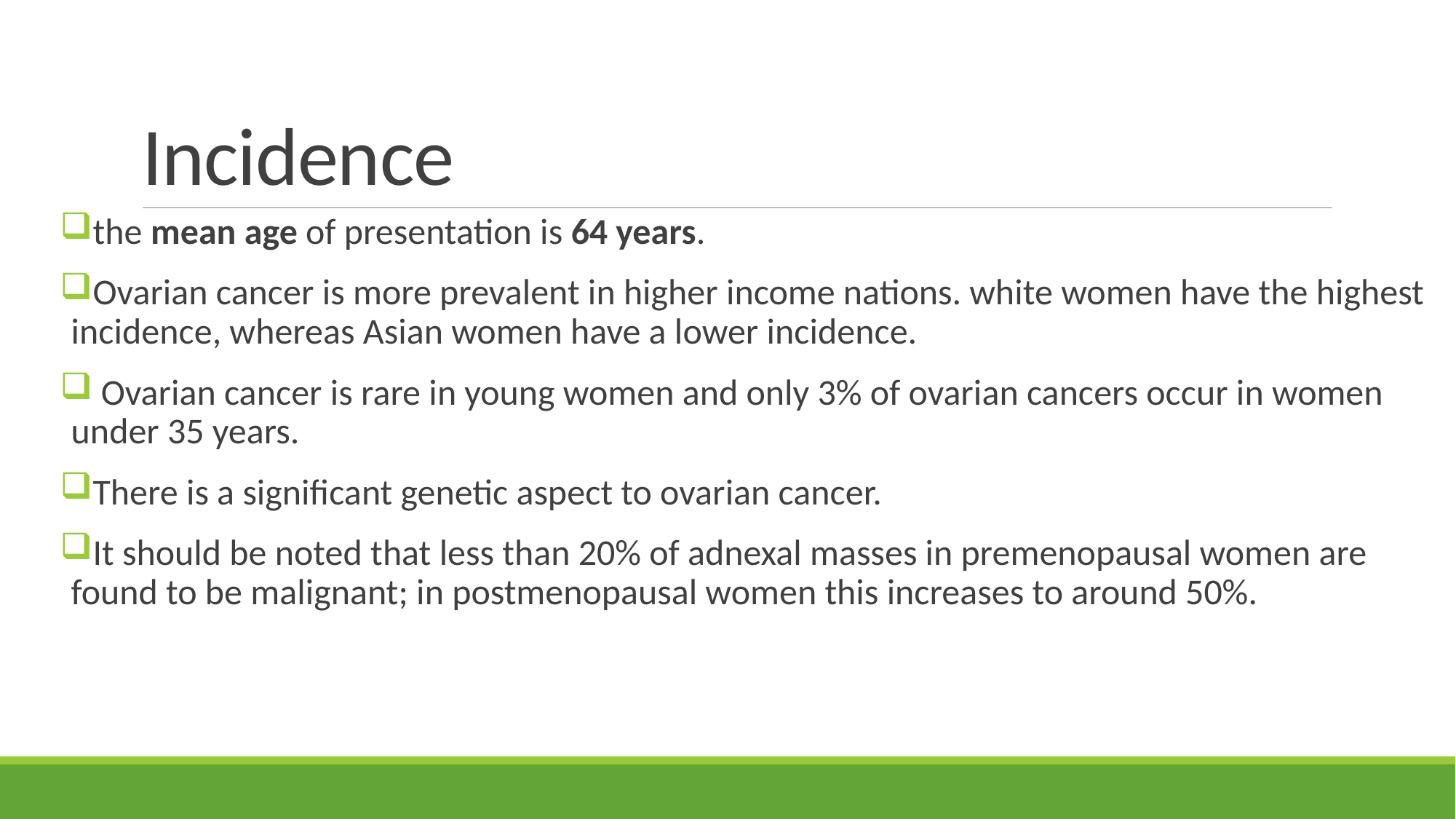

# Incidence
the mean age of presentation is 64 years.
Ovarian cancer is more prevalent in higher income nations. white women have the highest incidence, whereas Asian women have a lower incidence.
 Ovarian cancer is rare in young women and only 3% of ovarian cancers occur in women under 35 years.
There is a significant genetic aspect to ovarian cancer.
It should be noted that less than 20% of adnexal masses in premenopausal women are found to be malignant; in postmenopausal women this increases to around 50%.